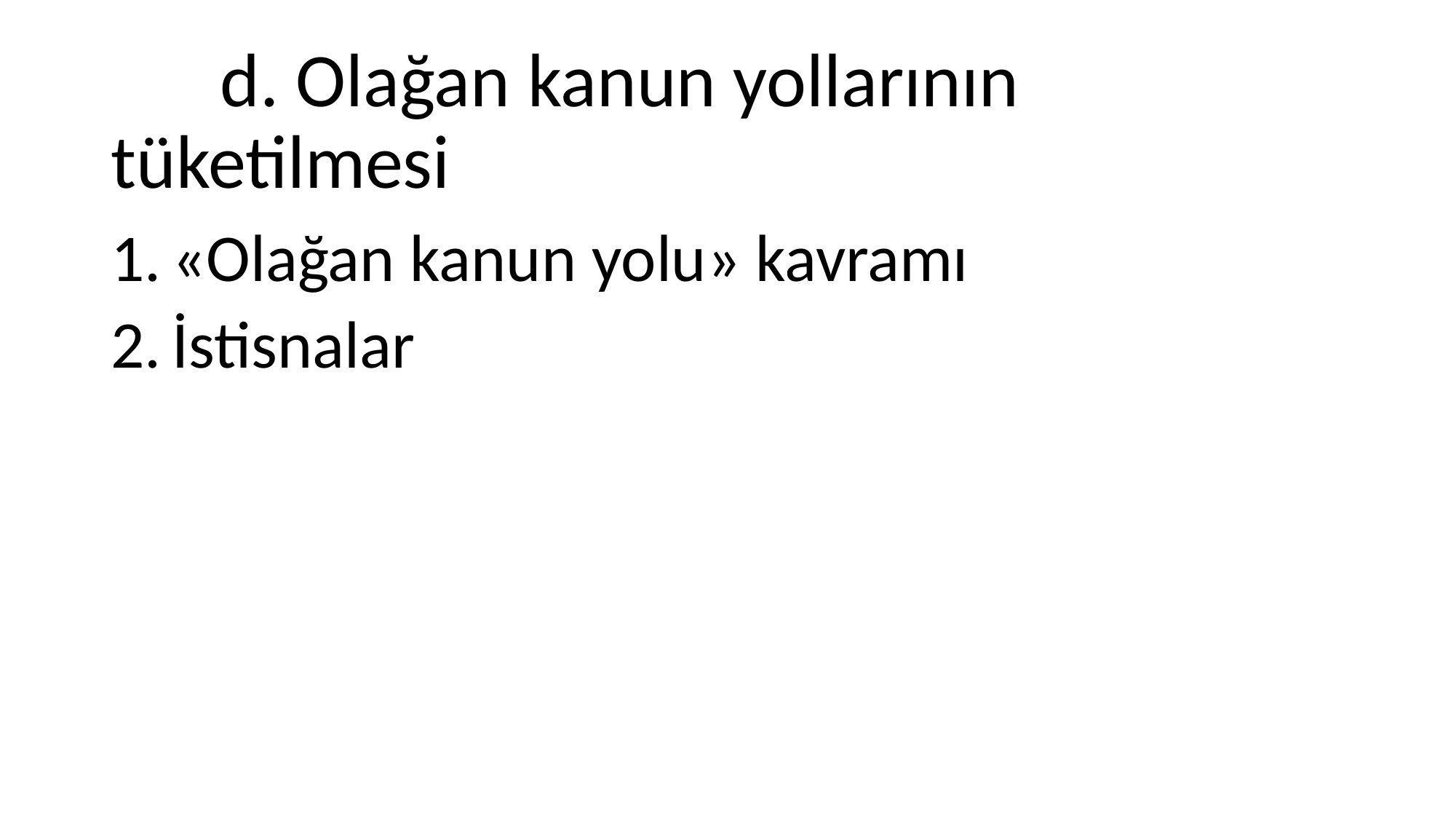

# d. Olağan kanun yollarının tüketilmesi
«Olağan kanun yolu» kavramı
İstisnalar